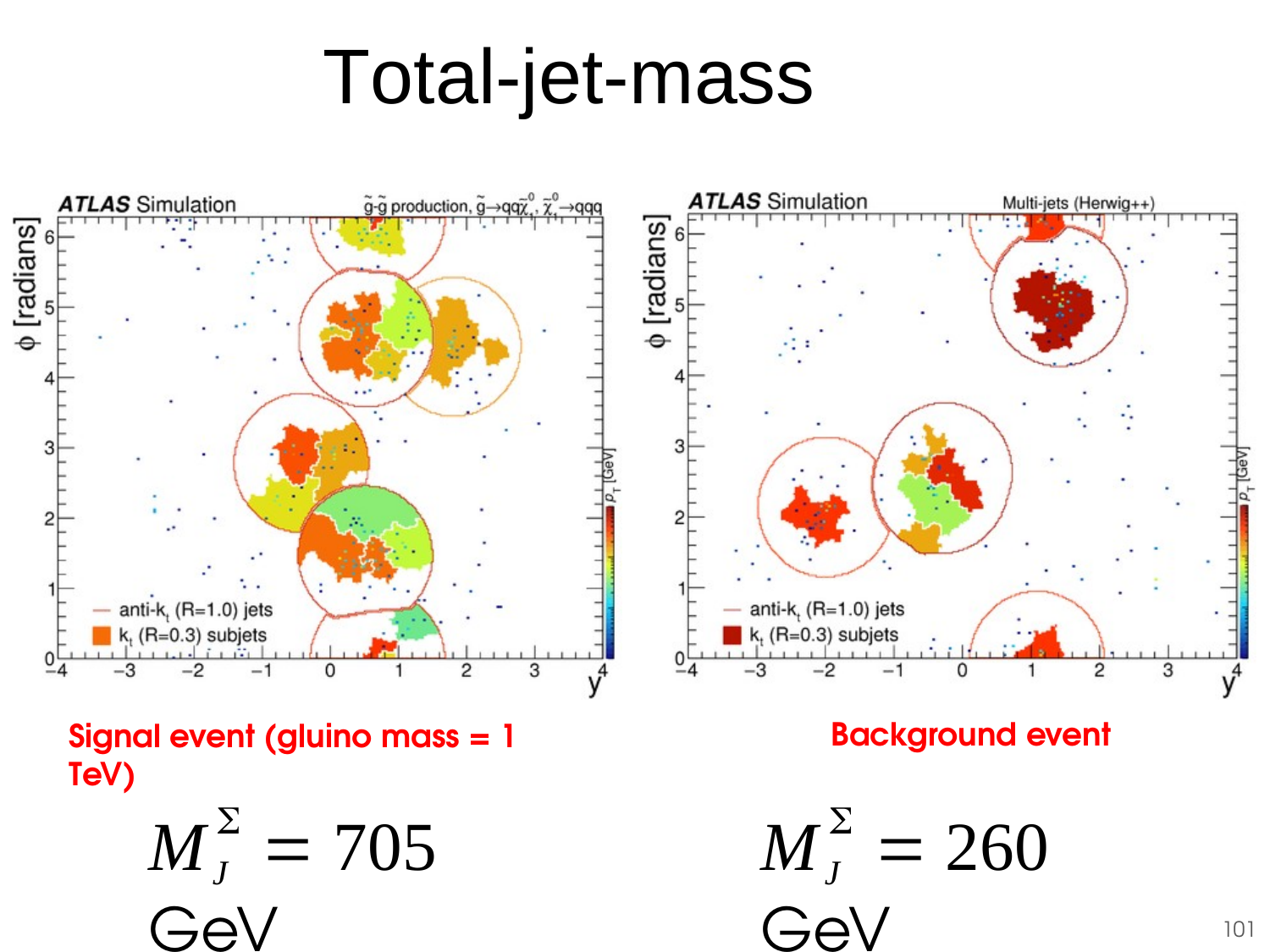

# Total-jet-mass

Background event
Signal event (gluino mass = 1 TeV)
Σ
Σ
MJ	= 705 GeV
MJ	= 260 GeV
101